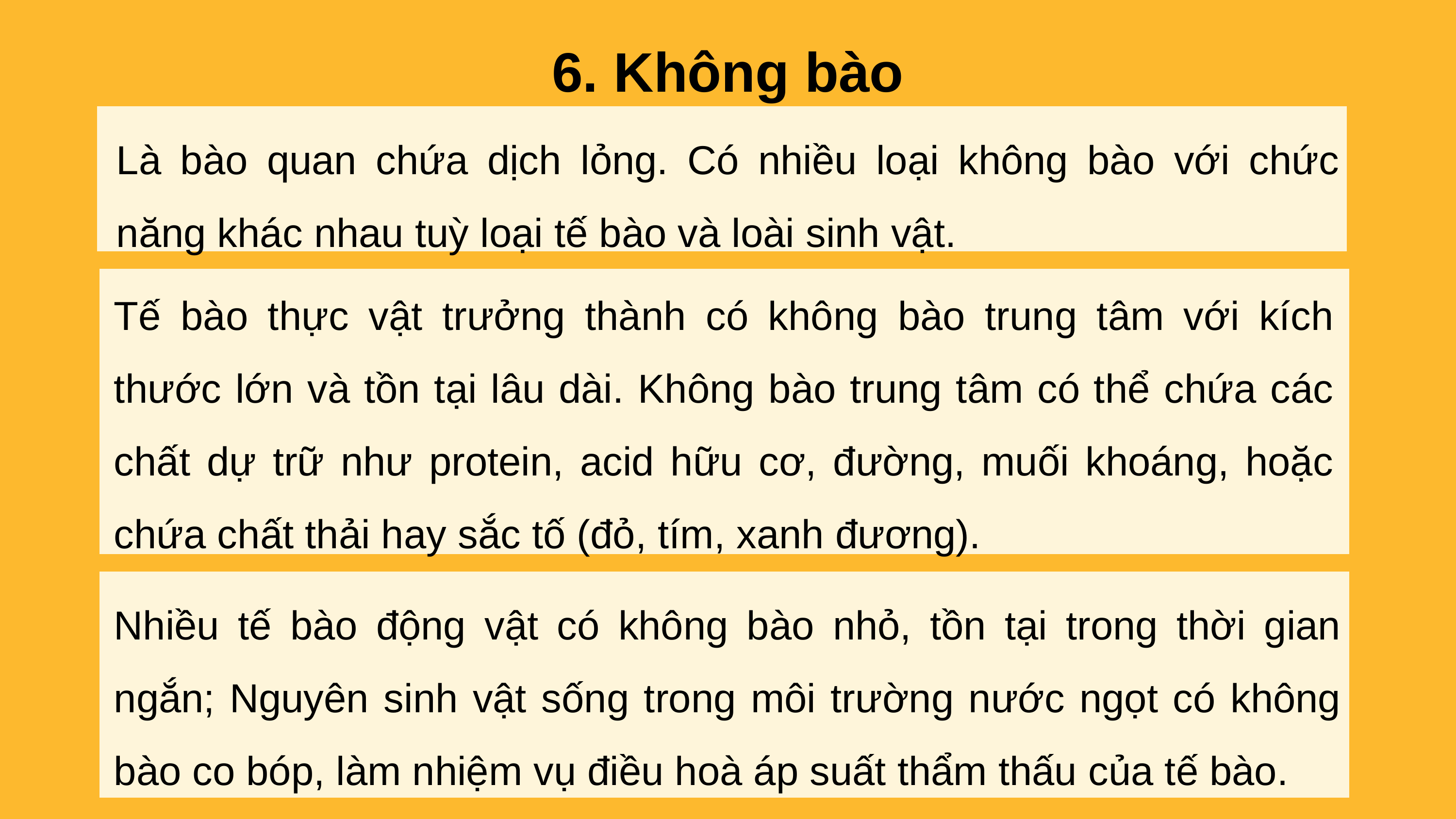

6. Không bào

Là bào quan chứa dịch lỏng. Có nhiều loại không bào với chức năng khác nhau tuỳ loại tế bào và loài sinh vật.
Tế bào thực vật trưởng thành có không bào trung tâm với kích thước lớn và tồn tại lâu dài. Không bào trung tâm có thể chứa các chất dự trữ như protein, acid hữu cơ, đường, muối khoáng, hoặc chứa chất thải hay sắc tố (đỏ, tím, xanh đương).

Nhiều tế bào động vật có không bào nhỏ, tồn tại trong thời gian ngắn; Nguyên sinh vật sống trong môi trường nước ngọt có không bào co bóp, làm nhiệm vụ điều hoà áp suất thẩm thấu của tế bào.